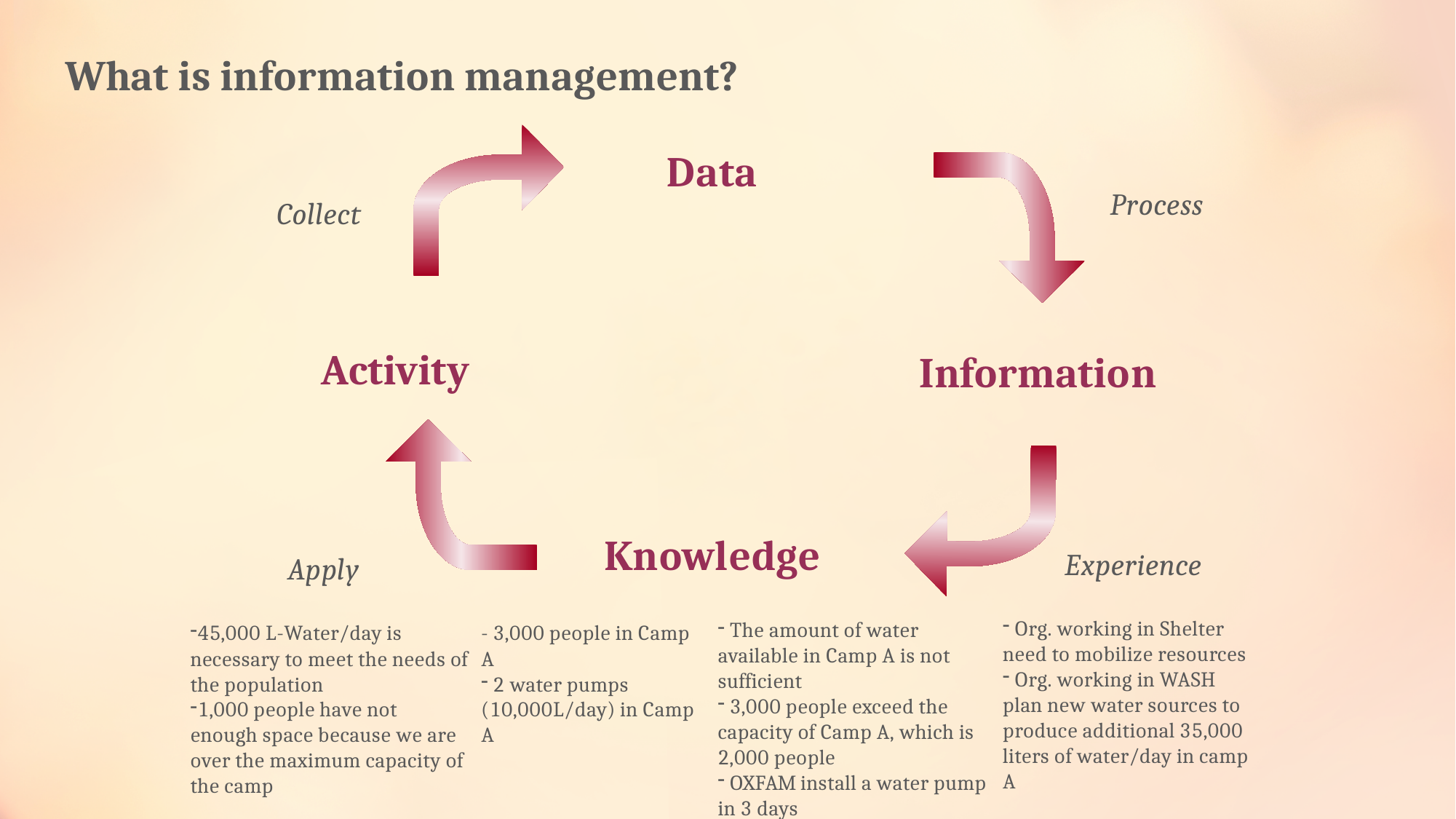

What is information management?

Data

Process
Collect
Activity
Information

Knowledge
Experience
Apply
 Org. working in Shelter need to mobilize resources
 Org. working in WASH plan new water sources to produce additional 35,000 liters of water/day in camp A
 The amount of water available in Camp A is not sufficient
 3,000 people exceed the capacity of Camp A, which is 2,000 people
 OXFAM install a water pump in 3 days
45,000 L-Water/day is necessary to meet the needs of the population
1,000 people have not enough space because we are over the maximum capacity of the camp
- 3,000 people in Camp A
 2 water pumps (10,000L/day) in Camp A